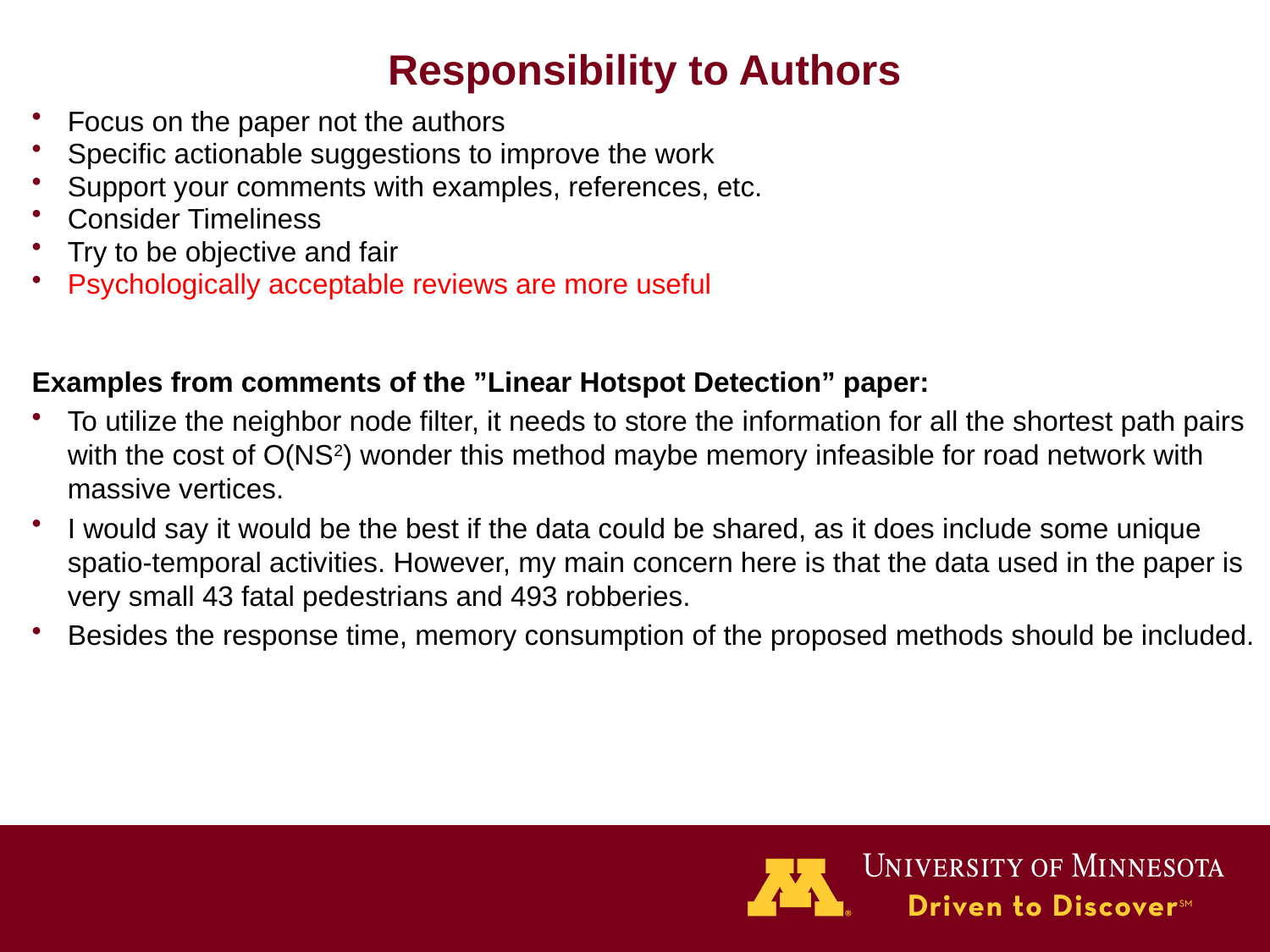

Responsibility to Authors
Focus on the paper not the authors
Specific actionable suggestions to improve the work
Support your comments with examples, references, etc.
Consider Timeliness
Try to be objective and fair
Psychologically acceptable reviews are more useful

Examples from comments of the ”Linear Hotspot Detection” paper:
To utilize the neighbor node filter, it needs to store the information for all the shortest path pairs with the cost of O(NS2) wonder this method maybe memory infeasible for road network with massive vertices.
I would say it would be the best if the data could be shared, as it does include some unique spatio-temporal activities. However, my main concern here is that the data used in the paper is very small 43 fatal pedestrians and 493 robberies.
Besides the response time, memory consumption of the proposed methods should be included.